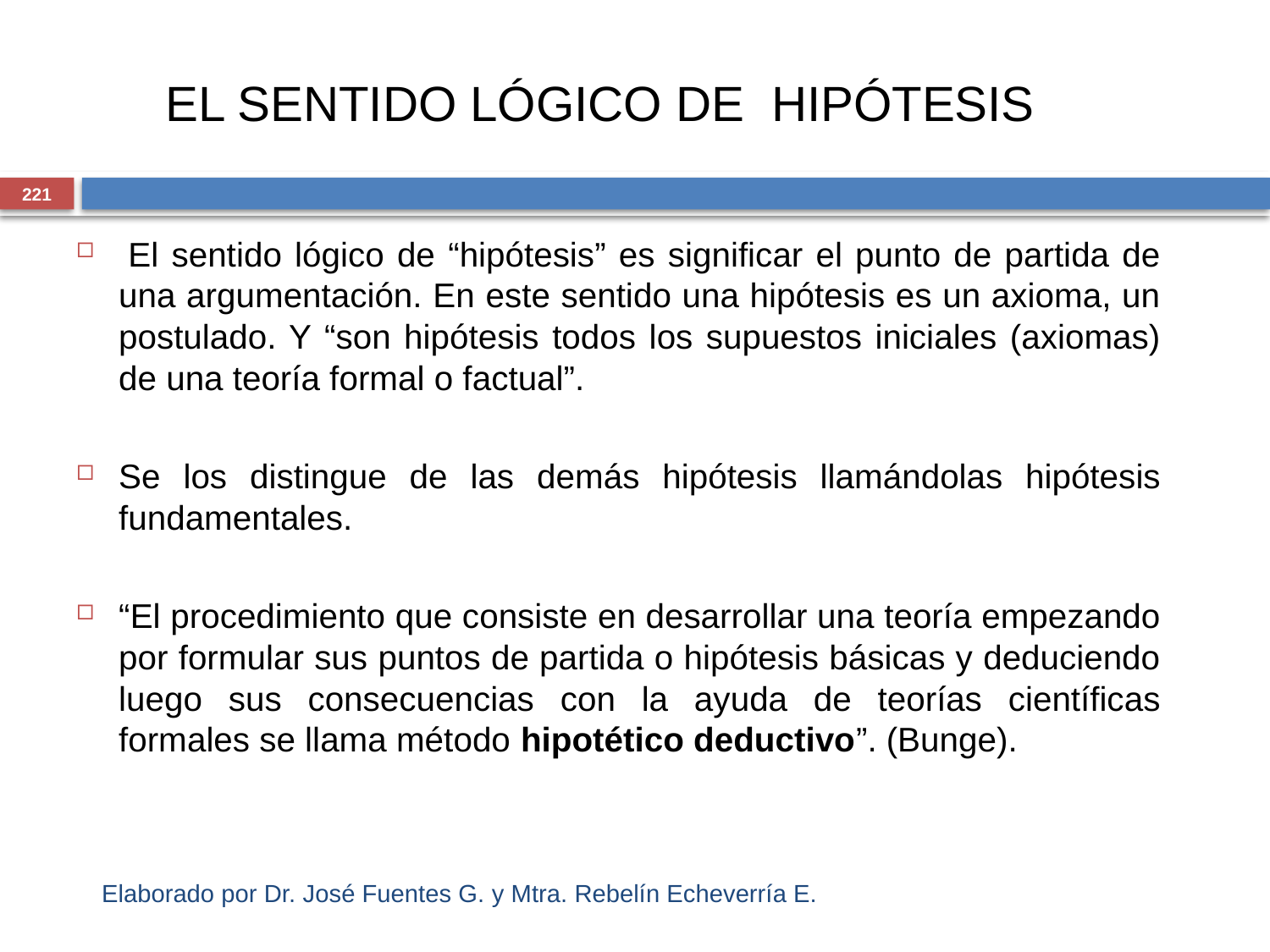

EL SENTIDO LÓGICO DE  HIPÓTESIS
221
 El sentido lógico de “hipótesis” es significar el punto de partida de una argumentación. En este sentido una hipótesis es un axioma, un postulado. Y “son hipótesis todos los supuestos iniciales (axiomas) de una teoría formal o factual”.

Se los distingue de las demás hipótesis llamándolas hipótesis fundamentales.

“El procedimiento que consiste en desarrollar una teoría empezando por formular sus puntos de partida o hipótesis básicas y deduciendo luego sus consecuencias con la ayuda de teorías científicas formales se llama método hipotético deductivo”. (Bunge).

Elaborado por Dr. José Fuentes G. y Mtra. Rebelín Echeverría E.